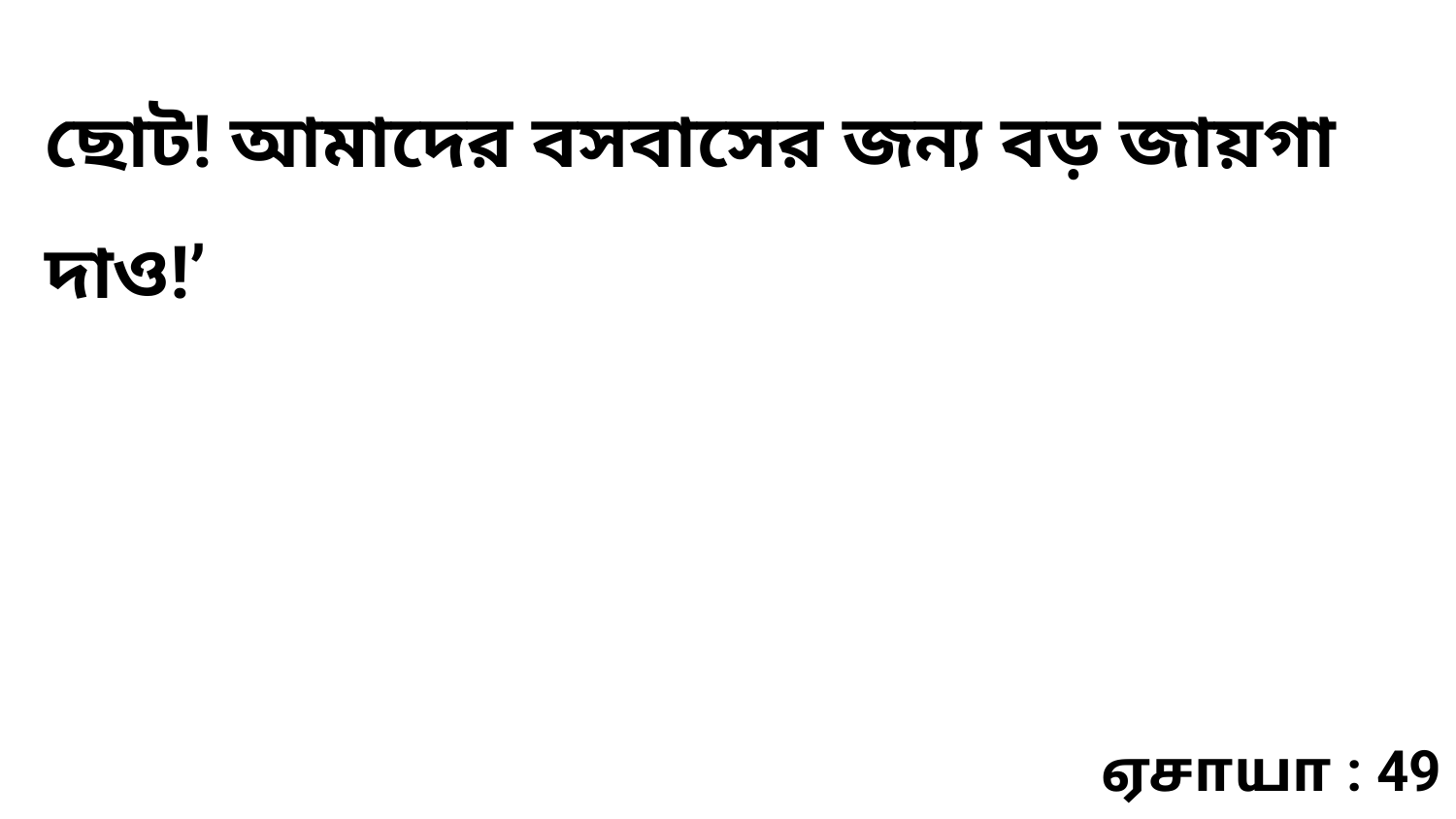

ছোট! আমাদের বসবাসের জন্য বড় জায়গা দাও!’
ஏசாயா : 49